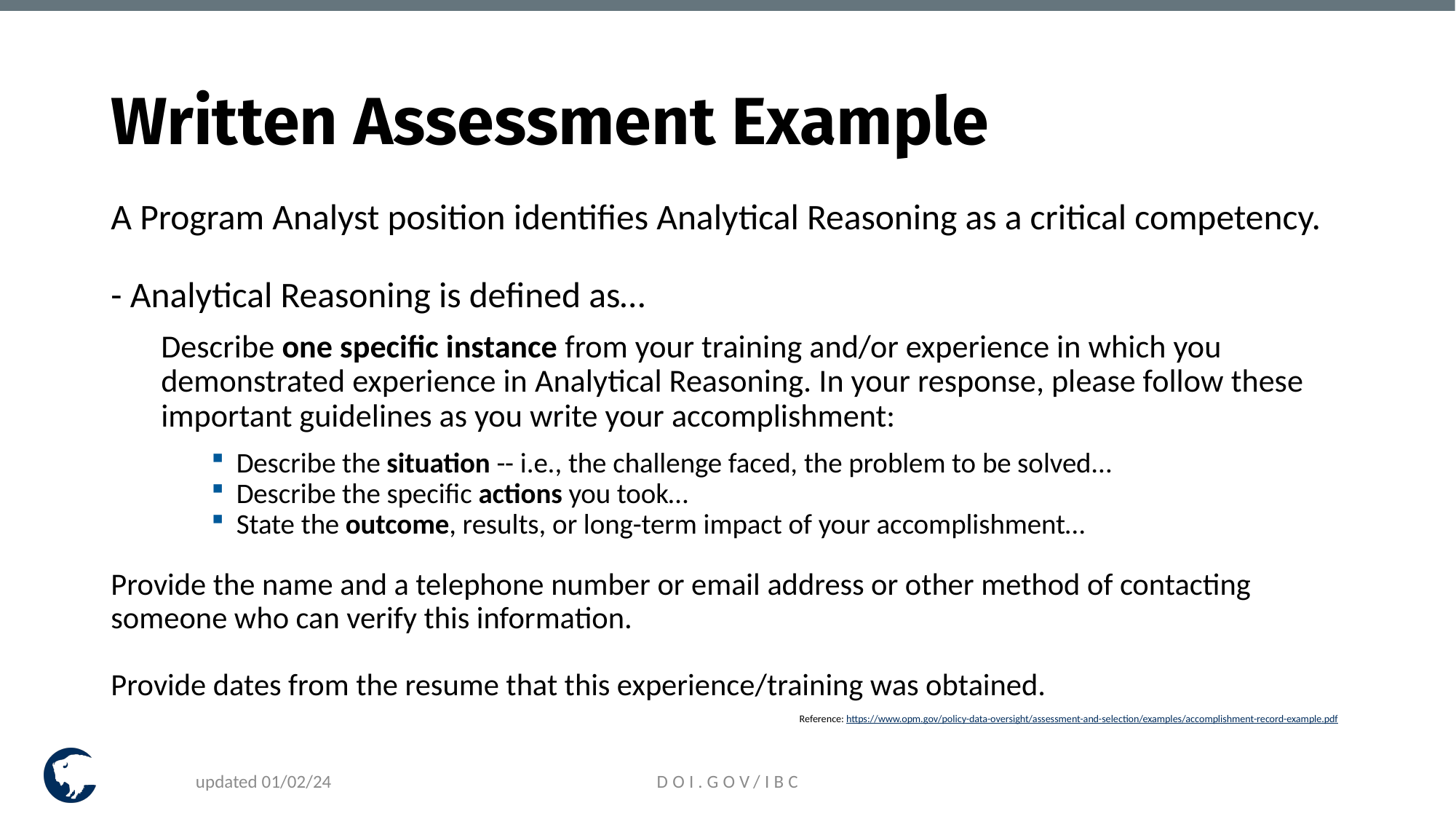

# Written Assessment Example
A Program Analyst position identifies Analytical Reasoning as a critical competency.

- Analytical Reasoning is defined as…

Describe one specific instance from your training and/or experience in which you demonstrated experience in Analytical Reasoning. In your response, please follow these important guidelines as you write your accomplishment:

Describe the situation -- i.e., the challenge faced, the problem to be solved...
Describe the specific actions you took…
State the outcome, results, or long-term impact of your accomplishment…

Provide the name and a telephone number or email address or other method of contacting someone who can verify this information.

Provide dates from the resume that this experience/training was obtained.

Reference: https://www.opm.gov/policy-data-oversight/assessment-and-selection/examples/accomplishment-record-example.pdf

updated 01/02/24
DOI.GOV/IBC